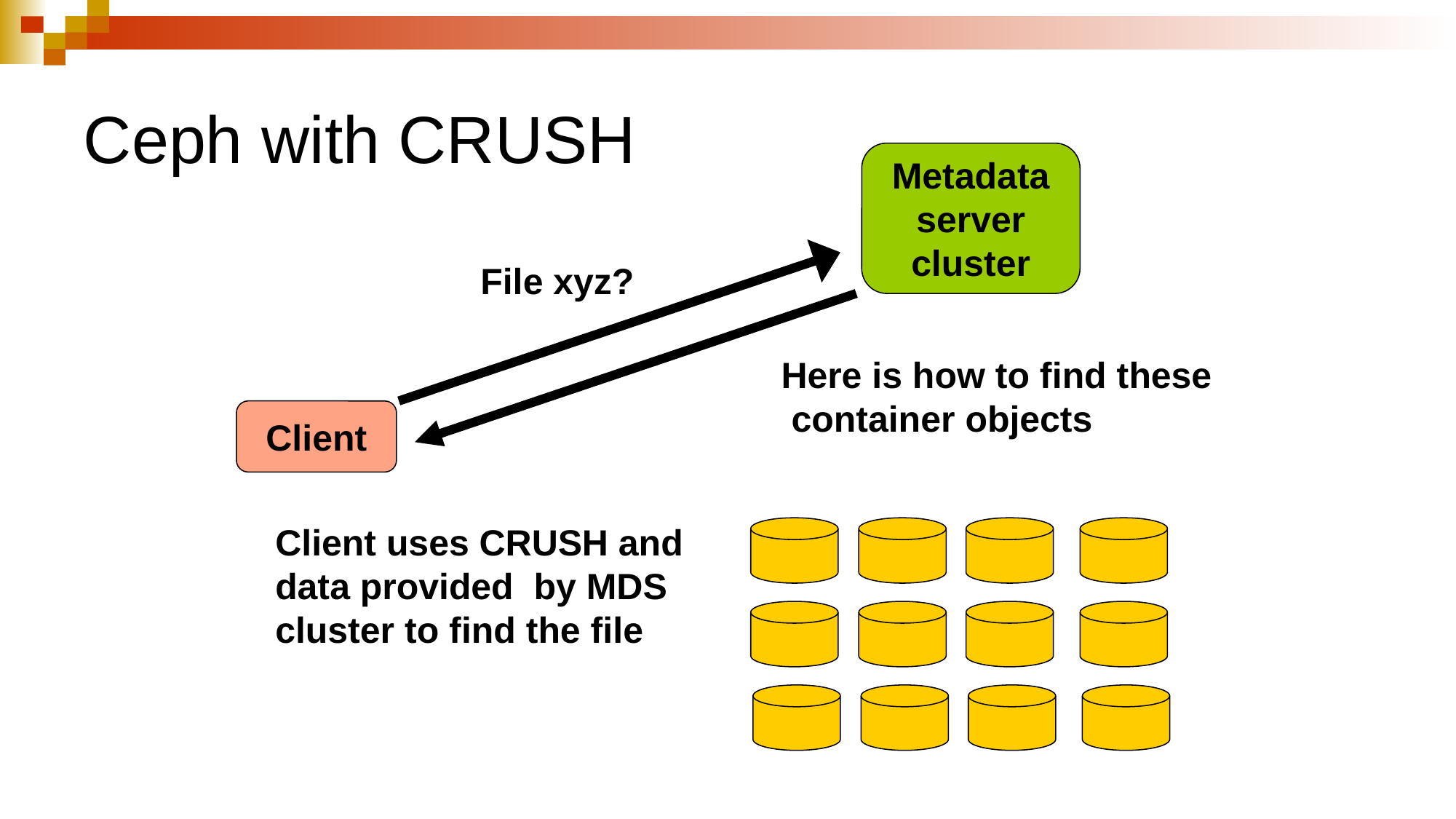

# Ceph with CRUSH
Metadata
server
cluster

File xyz?

Here is how to find these
 container objects
Client
Client uses CRUSH and
data provided  by MDS
cluster to find the file